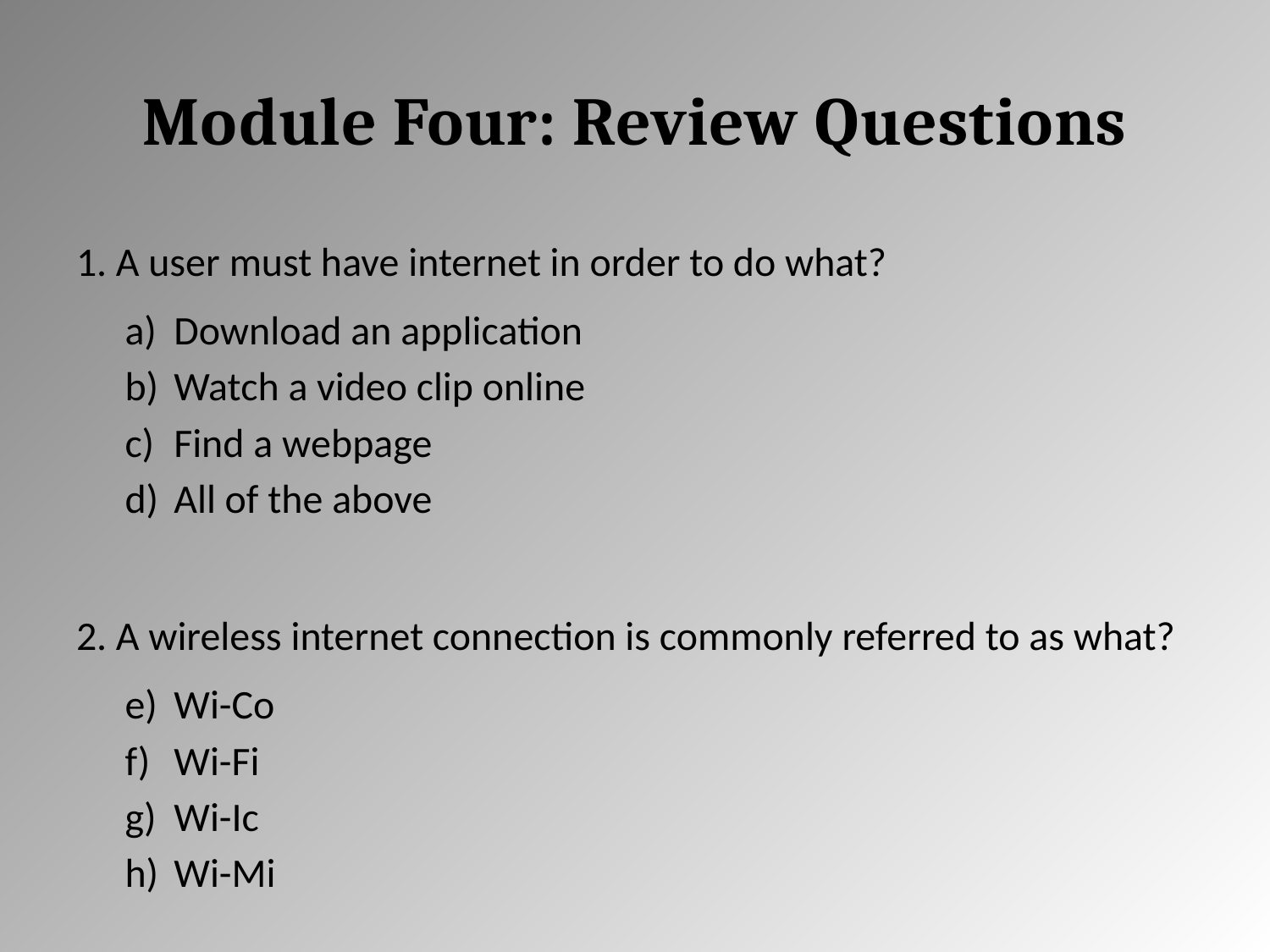

# Module Four: Review Questions
1. A user must have internet in order to do what?
Download an application
Watch a video clip online
Find a webpage
All of the above

2. A wireless internet connection is commonly referred to as what?
Wi-Co
Wi-Fi
Wi-Ic
Wi-Mi